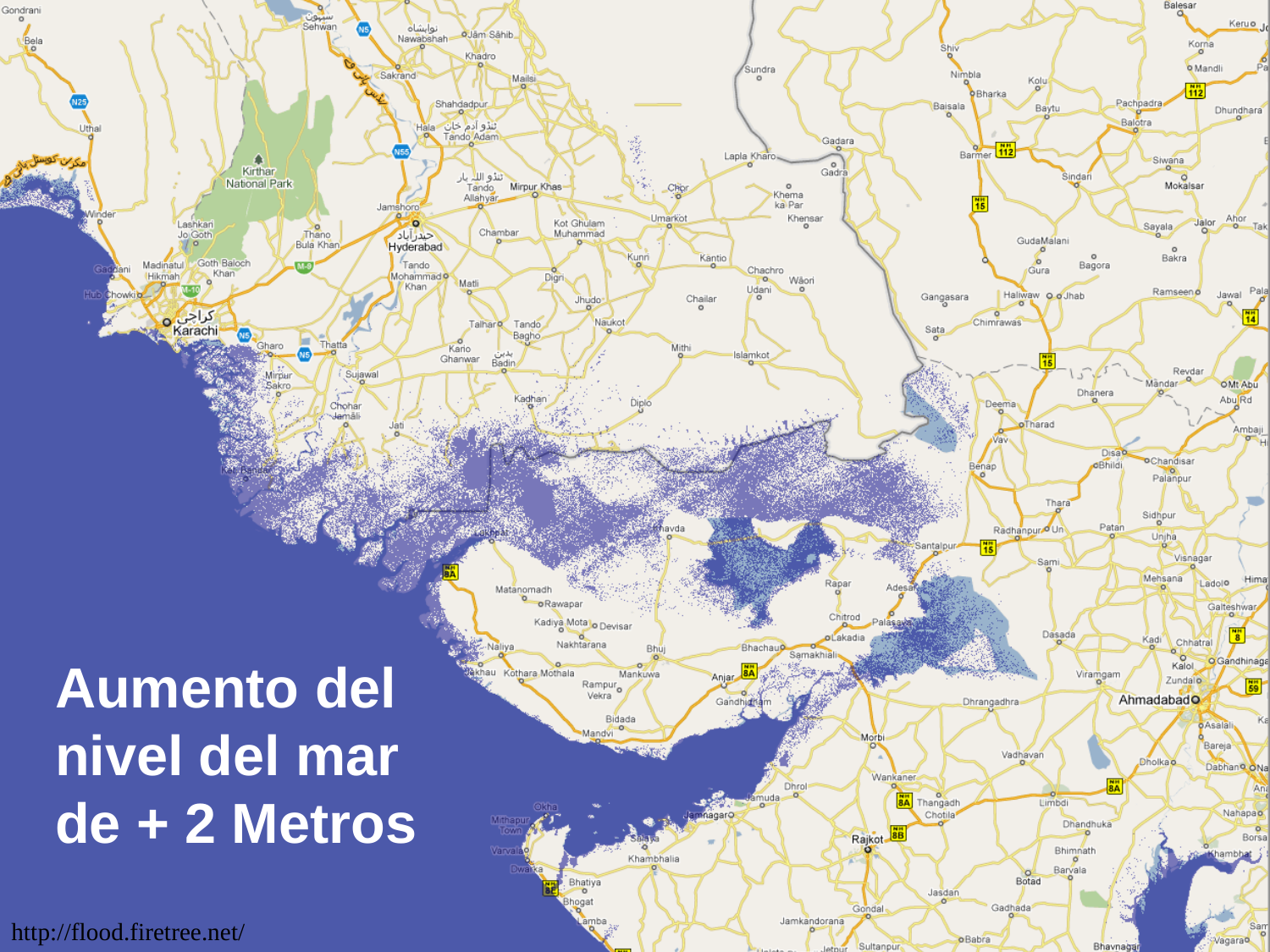

Aumento del nivel del mar de + 2 Metros

http://flood.firetree.net/